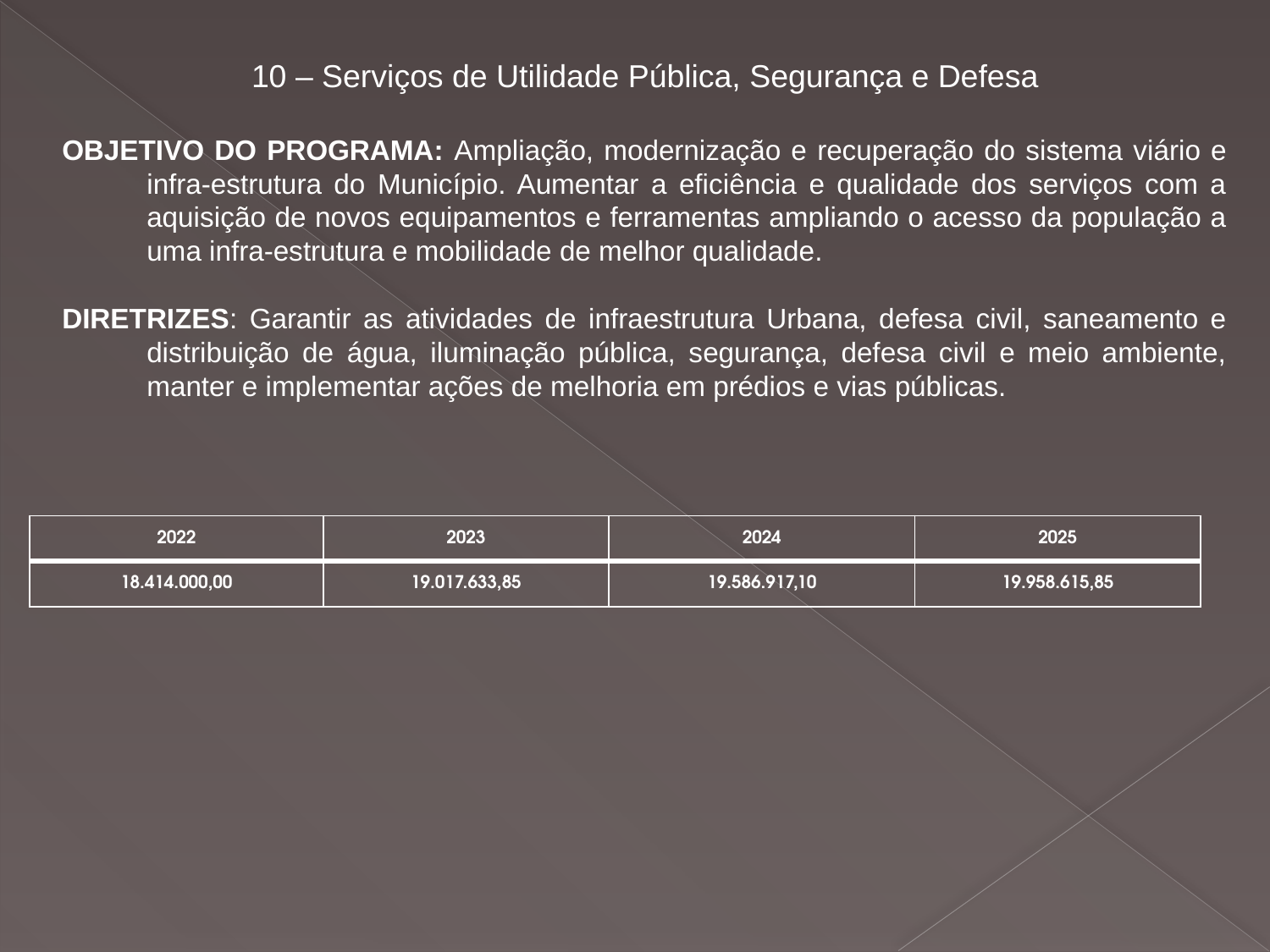

#
10 – Serviços de Utilidade Pública, Segurança e Defesa

OBJETIVO DO PROGRAMA: Ampliação, modernização e recuperação do sistema viário e infra-estrutura do Município. Aumentar a eficiência e qualidade dos serviços com a aquisição de novos equipamentos e ferramentas ampliando o acesso da população a uma infra-estrutura e mobilidade de melhor qualidade.

DIRETRIZES: Garantir as atividades de infraestrutura Urbana, defesa civil, saneamento e distribuição de água, iluminação pública, segurança, defesa civil e meio ambiente, manter e implementar ações de melhoria em prédios e vias públicas.

| 2022 | 2023 | 2024 | 2025 |
| --- | --- | --- | --- |
| 18.414.000,00 | 19.017.633,85 | 19.586.917,10 | 19.958.615,85 |